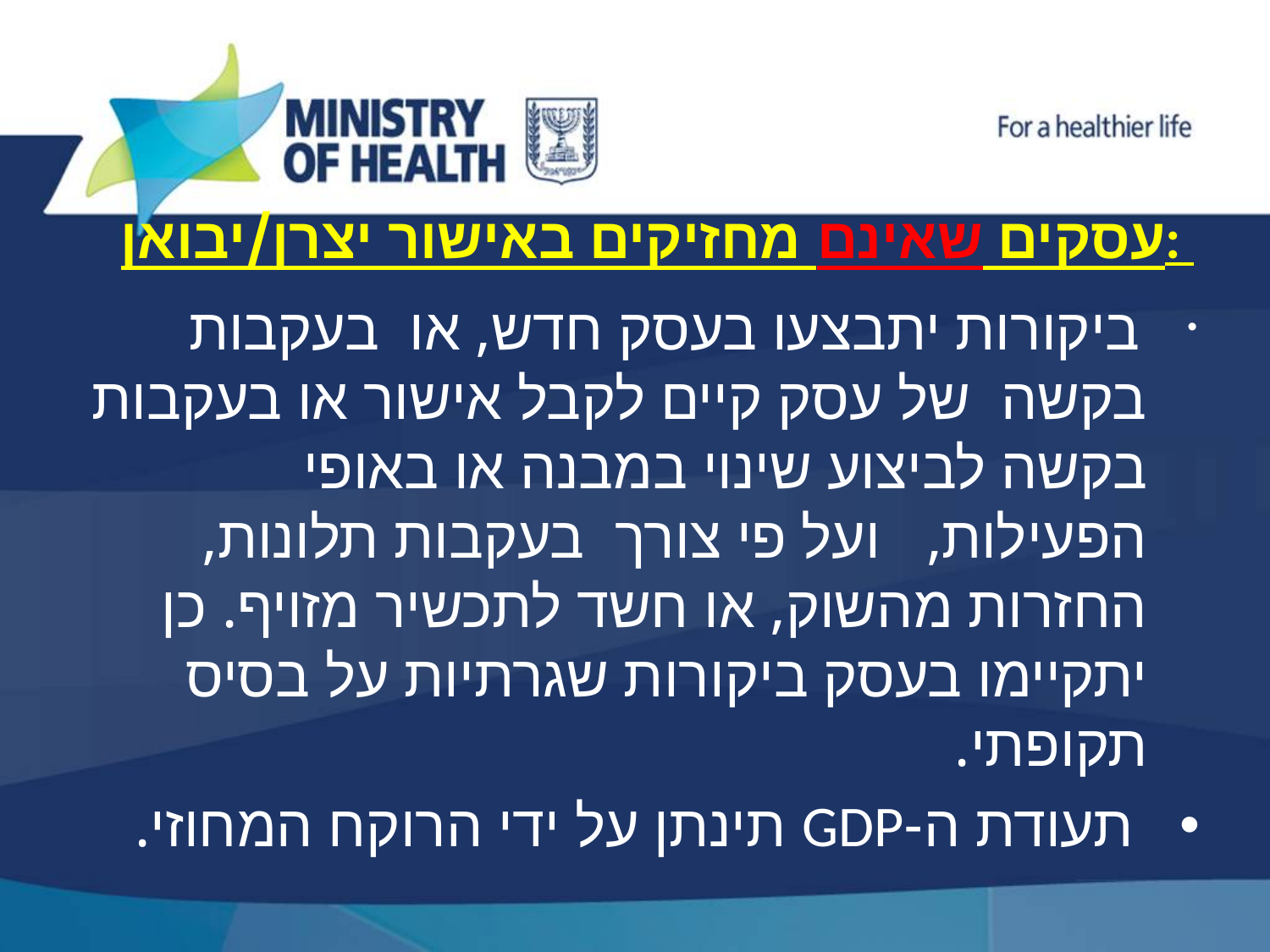

# עסקים שאינם מחזיקים באישור יצרן/יבואן:
 ביקורות יתבצעו בעסק חדש, או  בעקבות בקשה  של עסק קיים לקבל אישור או בעקבות בקשה לביצוע שינוי במבנה או באופי הפעילות,   ועל פי צורך  בעקבות תלונות, החזרות מהשוק, או חשד לתכשיר מזויף. כן יתקיימו בעסק ביקורות שגרתיות על בסיס תקופתי.
 תעודת ה-GDP תינתן על ידי הרוקח המחוזי.